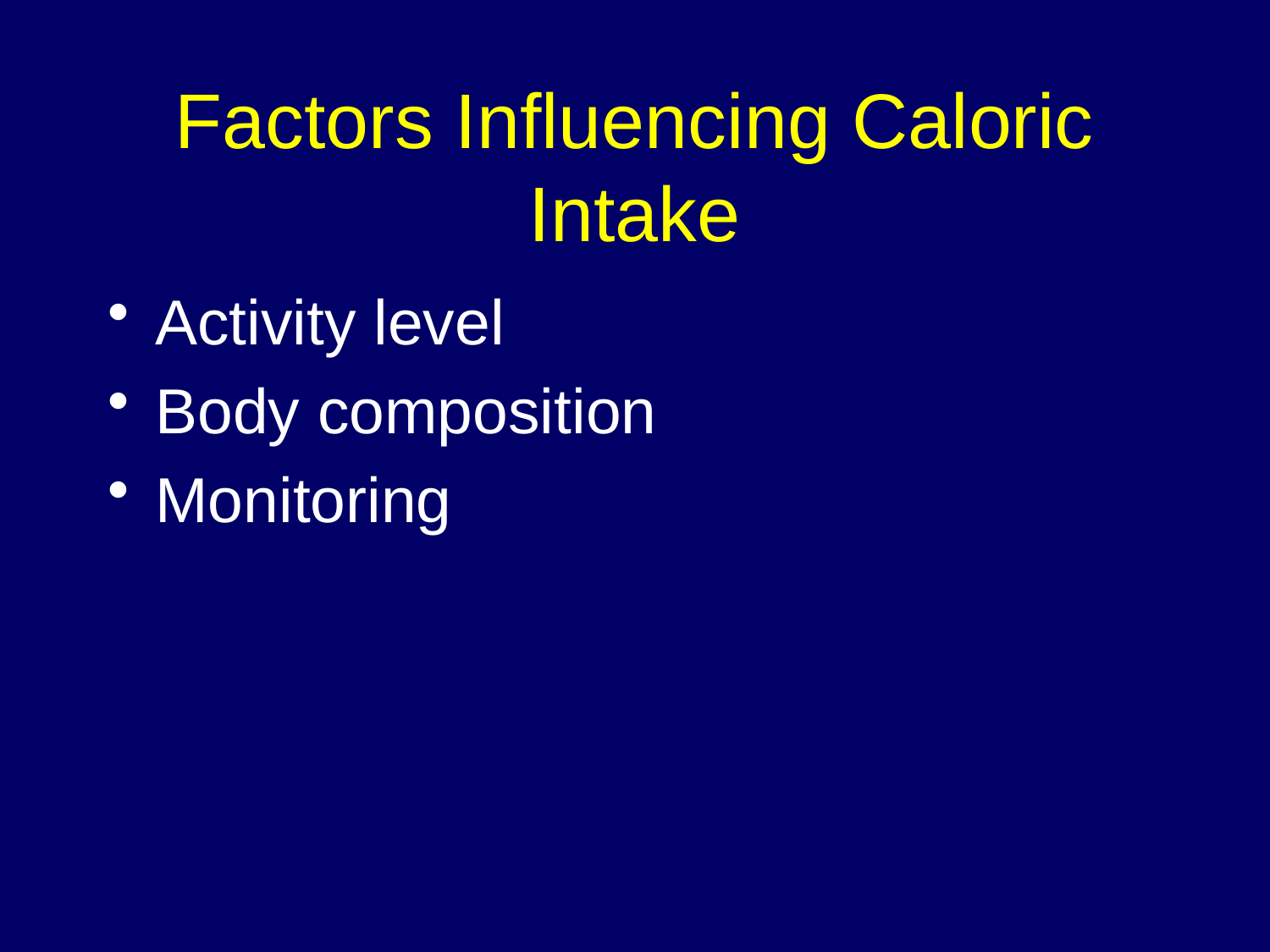

# Factors Influencing Caloric Intake
Activity level
Body composition
Monitoring